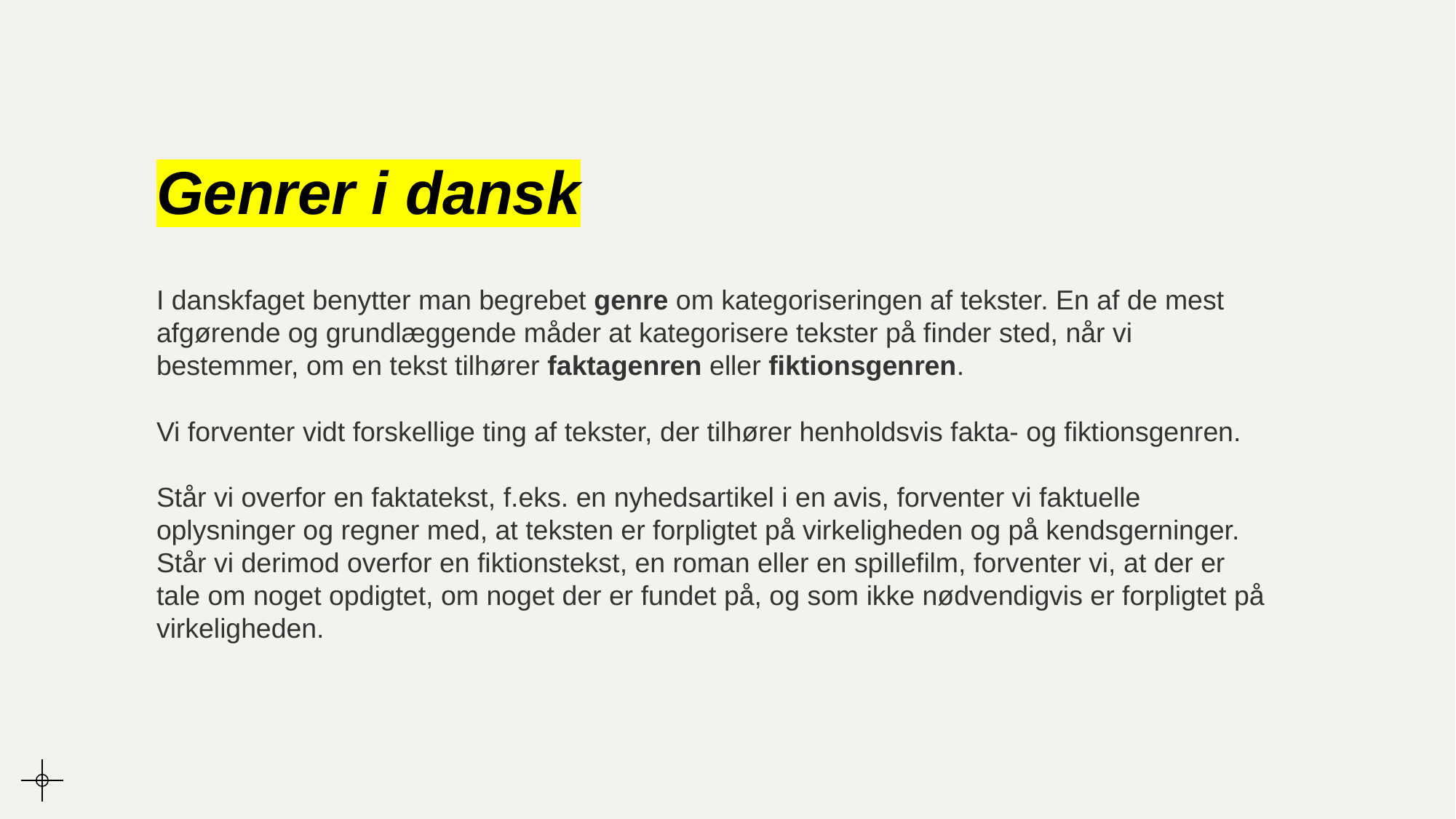

# Genrer i dansk
I danskfaget benytter man begrebet genre om kategoriseringen af tekster. En af de mest afgørende og grundlæggende måder at kategorisere tekster på finder sted, når vi bestemmer, om en tekst tilhører faktagenren eller fiktionsgenren.
Vi forventer vidt forskellige ting af tekster, der tilhører henholdsvis fakta- og fiktionsgenren.
Står vi overfor en faktatekst, f.eks. en nyhedsartikel i en avis, forventer vi faktuelle oplysninger og regner med, at teksten er forpligtet på virkeligheden og på kendsgerninger. Står vi derimod overfor en fiktionstekst, en roman eller en spillefilm, forventer vi, at der er tale om noget opdigtet, om noget der er fundet på, og som ikke nødvendigvis er forpligtet på virkeligheden.